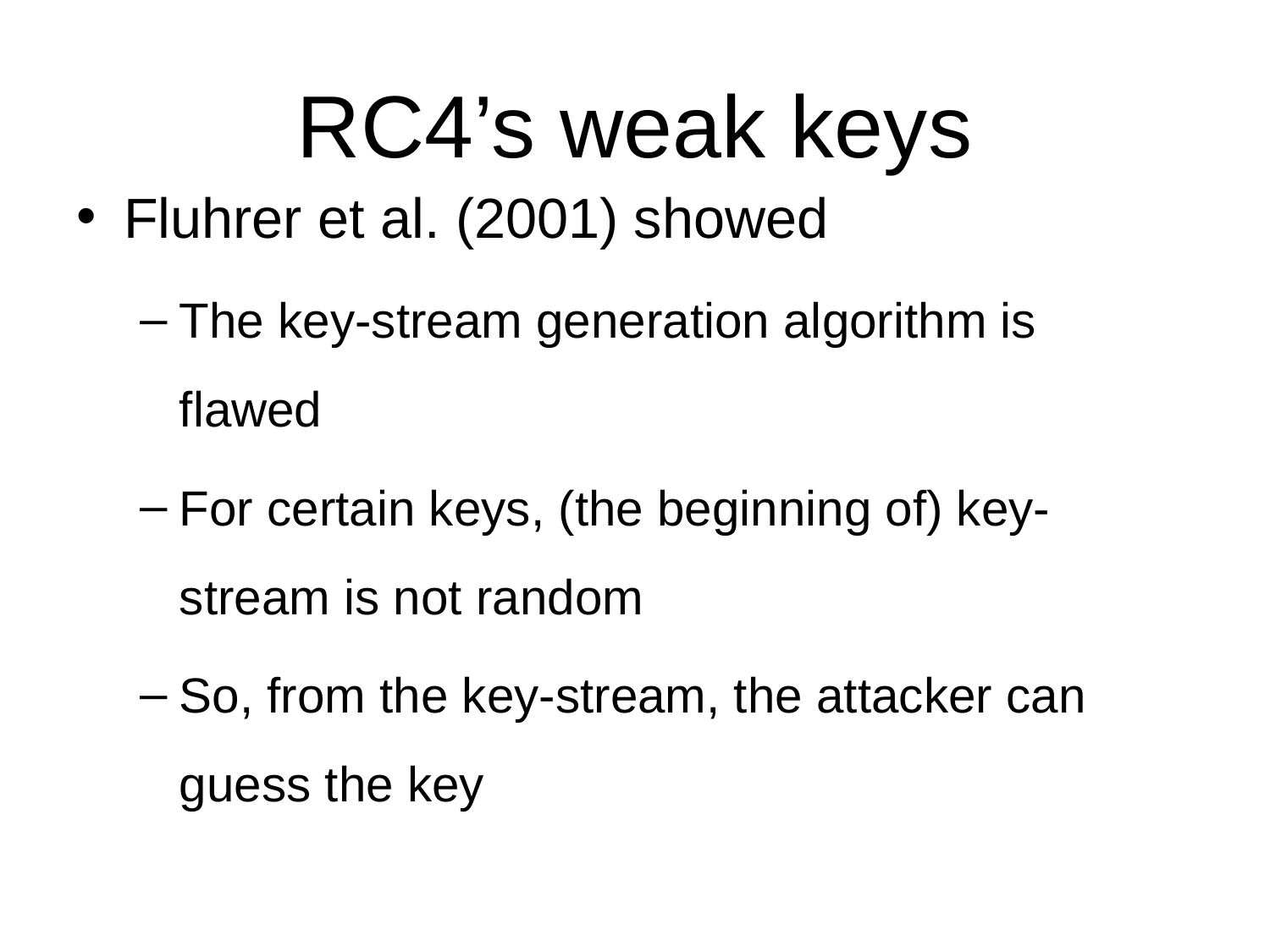

# RC4’s weak keys
Fluhrer et al. (2001) showed
The key-stream generation algorithm is flawed
For certain keys, (the beginning of) key-stream is not random
So, from the key-stream, the attacker can guess the key